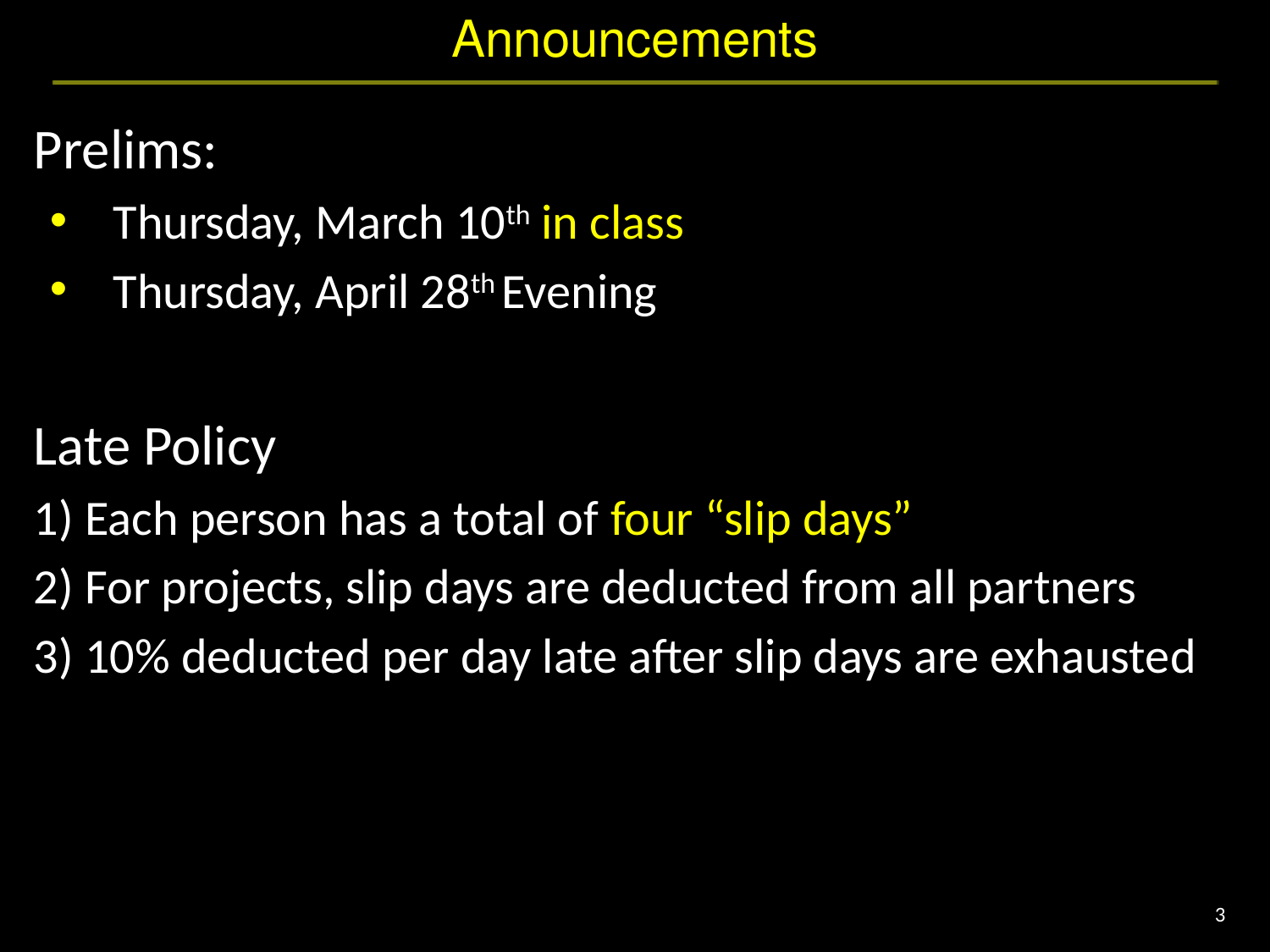

# Announcements
Prelims:
Thursday, March 10th in class
Thursday, April 28th Evening

Late Policy
1) Each person has a total of four “slip days”
2) For projects, slip days are deducted from all partners
3) 10% deducted per day late after slip days are exhausted